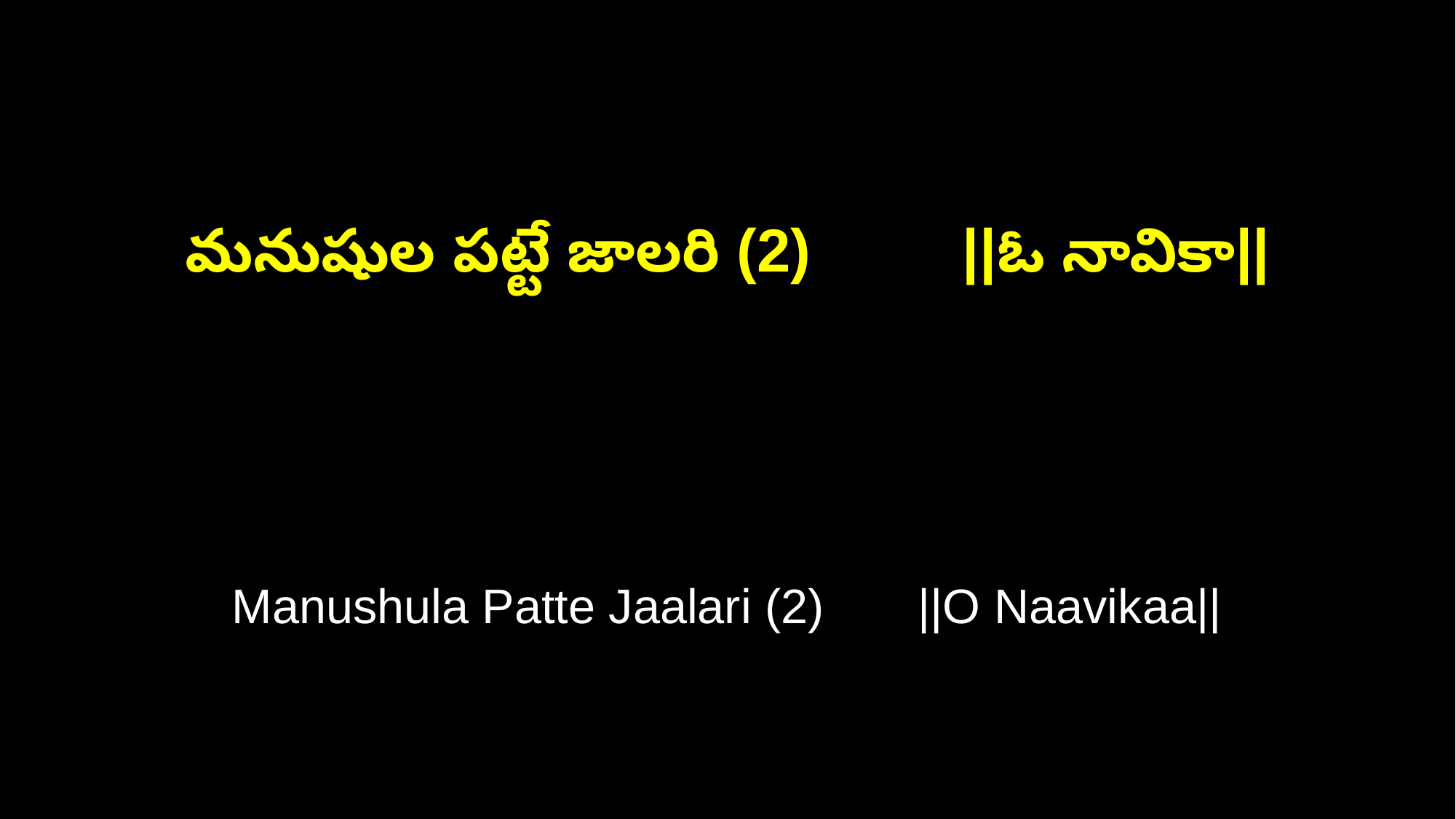

మనుషుల పట్టే జాలరి (2)         ||ఓ నావికా||
Manushula Patte Jaalari (2)       ||O Naavikaa||